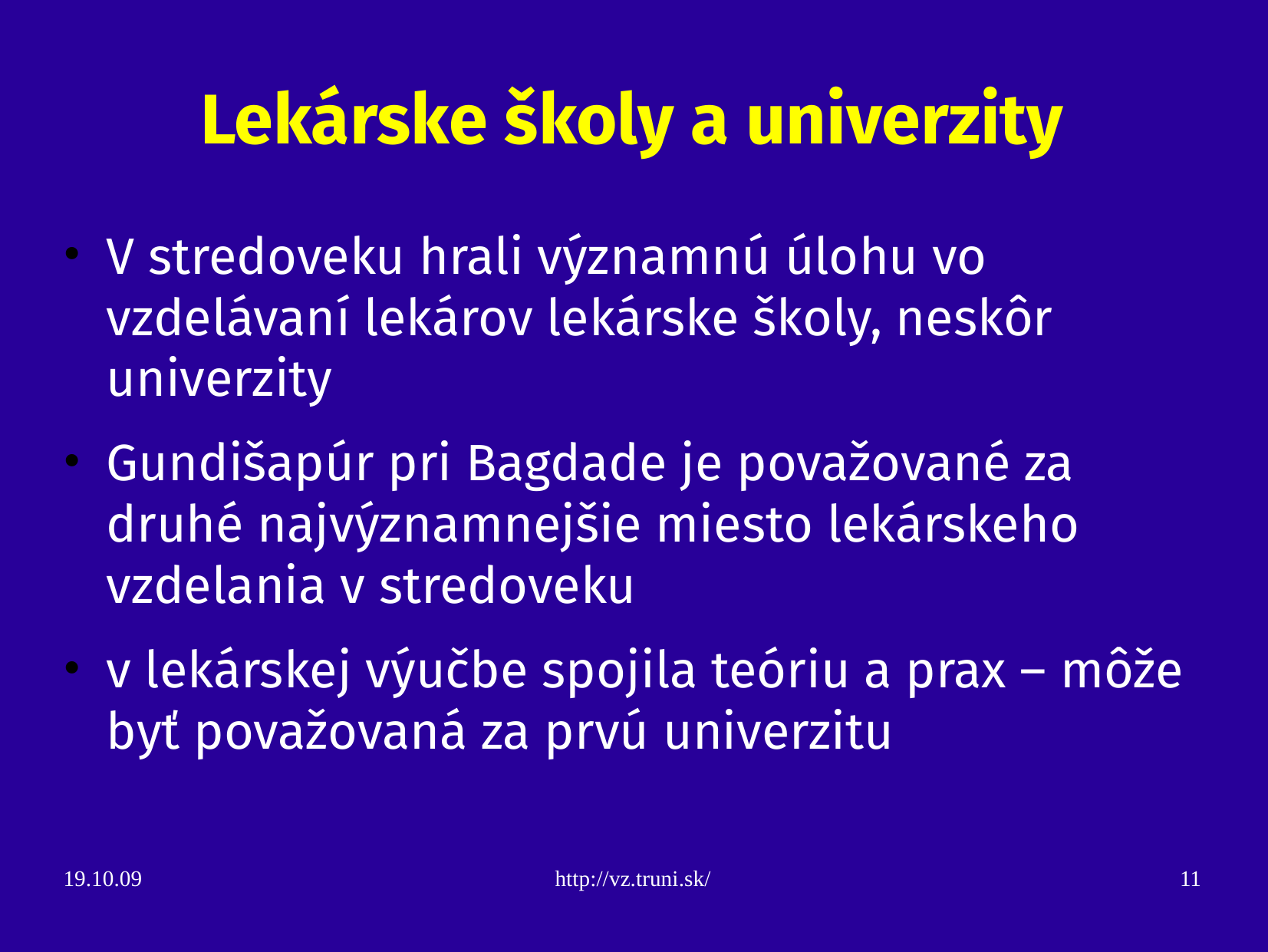

Lekárske školy a univerzity
V stredoveku hrali významnú úlohu vo vzdelávaní lekárov lekárske školy, neskôr univerzity
Gundišapúr pri Bagdade je považované za druhé najvýznamnejšie miesto lekárskeho vzdelania v stredoveku
v lekárskej výučbe spojila teóriu a prax – môže byť považovaná za prvú univerzitu

19.10.09
http://vz.truni.sk/
11